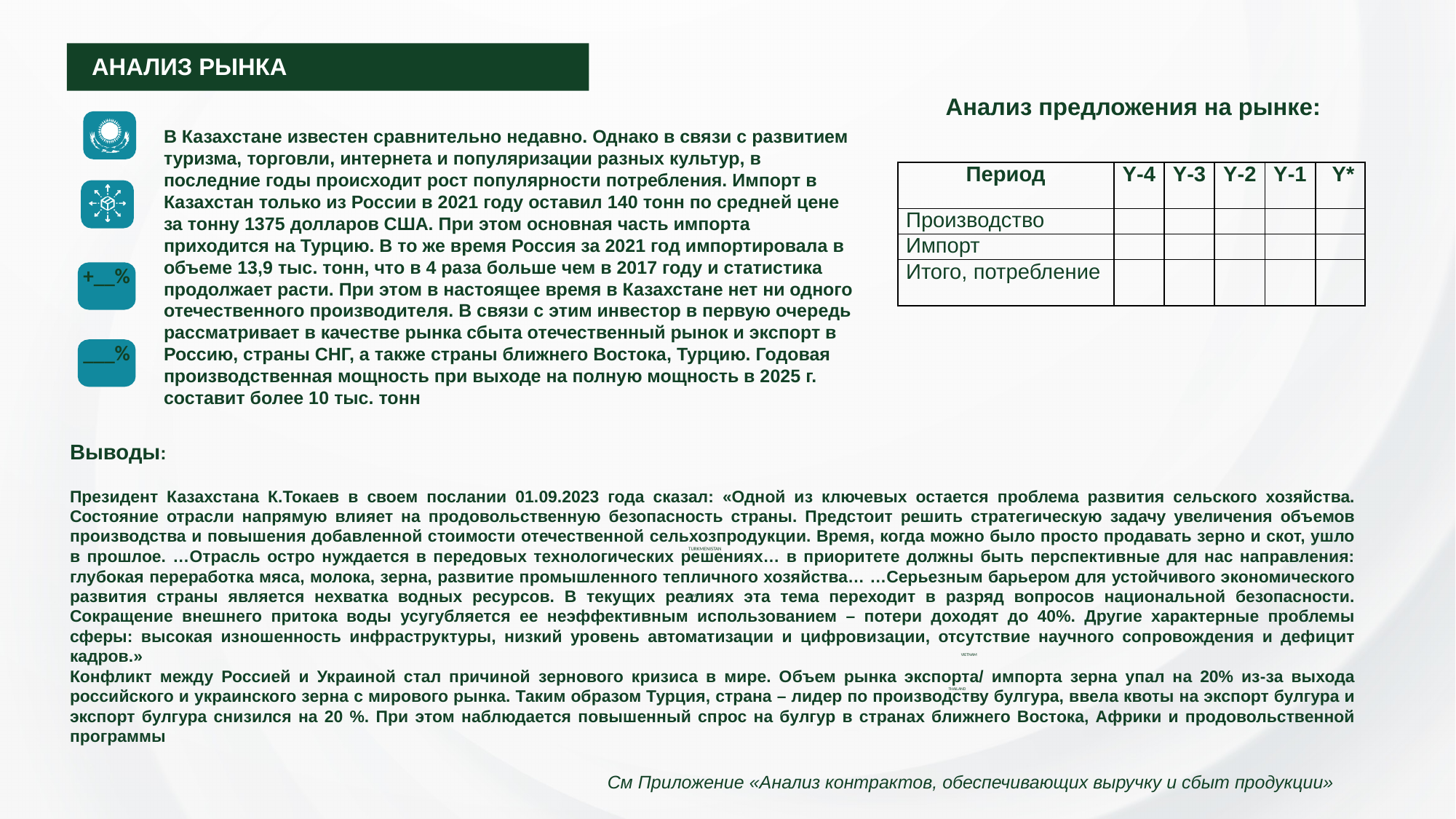

АНАЛИЗ РЫНКА
Анализ предложения на рынке:

В Казахстане известен сравнительно недавно. Однако в связи с развитием туризма, торговли, интернета и популяризации разных культур, в последние годы происходит рост популярности потребления. Импорт в Казахстан только из России в 2021 году оставил 140 тонн по средней цене за тонну 1375 долларов США. При этом основная часть импорта приходится на Турцию. В то же время Россия за 2021 год импортировала в объеме 13,9 тыс. тонн, что в 4 раза больше чем в 2017 году и статистика продолжает расти. При этом в настоящее время в Казахстане нет ни одного отечественного производителя. В связи с этим инвестор в первую очередь рассматривает в качестве рынка сбыта отечественный рынок и экспорт в Россию, страны СНГ, а также страны ближнего Востока, Турцию. Годовая производственная мощность при выходе на полную мощность в 2025 г. составит более 10 тыс. тонн
| Период | Y-4 | Y-3 | Y-2 | Y-1 | Y\* |
| --- | --- | --- | --- | --- | --- |
| Производство |  |  |  |  |  |
| Импорт |  |  |  |  |  |
| Итого, потребление |  |  |  |  |  |

+__%
___%
Выводы:

Президент Казахстана К.Токаев в своем послании 01.09.2023 года сказал: «Одной из ключевых остается проблема развития сельского хозяйства. Состояние отрасли напрямую влияет на продовольственную безопасность страны. Предстоит решить стратегическую задачу увеличения объемов производства и повышения добавленной стоимости отечественной сельхозпродукции. Время, когда можно было просто продавать зерно и скот, ушло в прошлое. …Отрасль остро нуждается в передовых технологических решениях… в приоритете должны быть перспективные для нас направления: глубокая переработка мяса, молока, зерна, развитие промышленного тепличного хозяйства… …Серьезным барьером для устойчивого экономического развития страны является нехватка водных ресурсов. В текущих реалиях эта тема переходит в разряд вопросов национальной безопасности. Сокращение внешнего притока воды усугубляется ее неэффективным использованием – потери доходят до 40%. Другие характерные проблемы сферы: высокая изношенность инфраструктуры, низкий уровень автоматизации и цифровизации, отсутствие научного сопровождения и дефицит кадров.»
Конфликт между Россией и Украиной стал причиной зернового кризиса в мире. Объем рынка экспорта/ импорта зерна упал на 20% из-за выхода российского и украинского зерна с мирового рынка. Таким образом Турция, страна – лидер по производству булгура, ввела квоты на экспорт булгура и экспорт булгура снизился на 20 %. При этом наблюдается повышенный спрос на булгур в странах ближнего Востока, Африки и продовольственной программы
TURKMENISTAN
IRAN
VIETNAM
THAILAND
См Приложение «Анализ контрактов, обеспечивающих выручку и сбыт продукции»